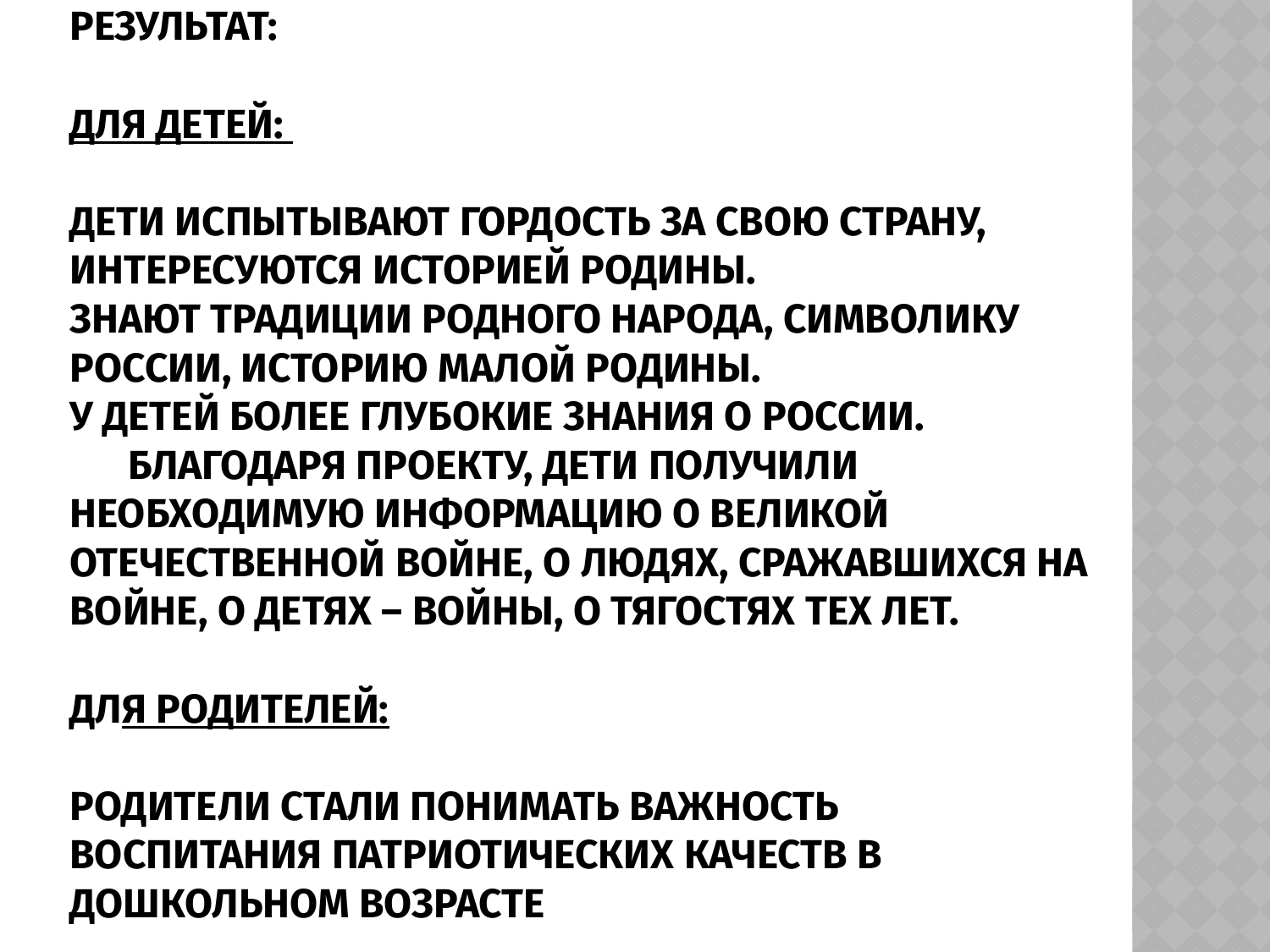

# Результат: Для детей: Дети испытывают гордость за свою страну, интересуются историей Родины. Знают традиции родного народа, символику России, историю малой родины. У детей более глубокие знания о России. Благодаря проекту, дети получили необходимую информацию о великой отечественной войне, о людях, сражавшихся на войне, о детях – войны, о тягостях тех лет. для родителей: Родители стали понимать важность воспитания патриотических качеств в дошкольном возрасте